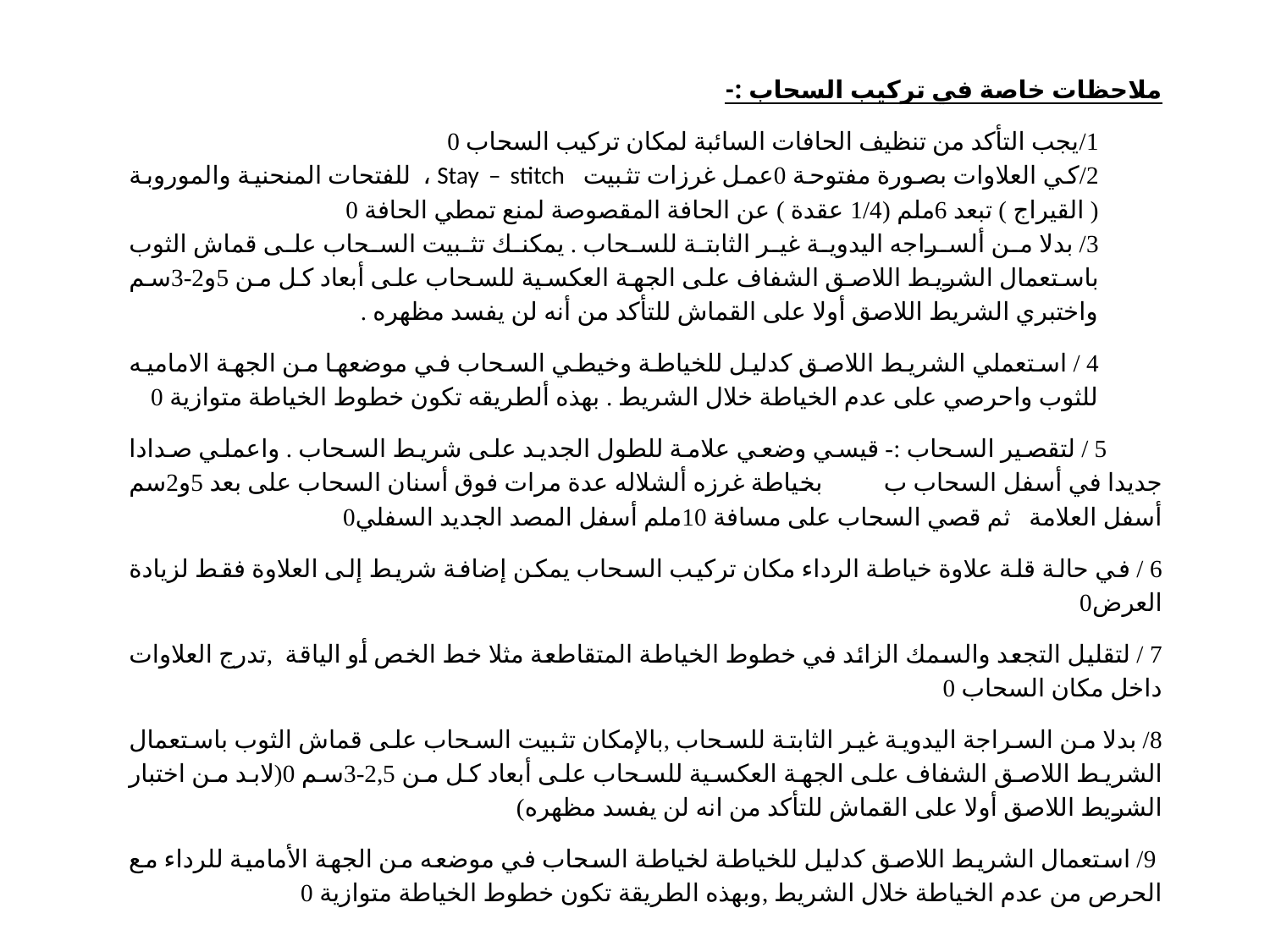

ملاحظات خاصة في تركيب السحاب :-
1/يجب التأكد من تنظيف الحافات السائبة لمكان تركيب السحاب 0
2/كي العلاوات بصورة مفتوحة 0عمل غرزات تثبيت   Stay – stitch ،  للفتحات المنحنية والموروبة ( القيراج ) تبعد 6ملم (1/4 عقدة ) عن الحافة المقصوصة لمنع تمطي الحافة 0
3/ بدلا من ألسراجه اليدوية غير الثابتة للسحاب . يمكنك تثبيت السحاب على قماش الثوب باستعمال الشريط اللاصق الشفاف على الجهة العكسية للسحاب على أبعاد كل من 5و2-3سم واختبري الشريط اللاصق أولا على القماش للتأكد من أنه لن يفسد مظهره .
4 / استعملي الشريط اللاصق كدليل للخياطة وخيطي السحاب في موضعها من الجهة الاماميه للثوب واحرصي على عدم الخياطة خلال الشريط . بهذه ألطريقه تكون خطوط الخياطة متوازية 0
         5 / لتقصير السحاب :- قيسي وضعي علامة للطول الجديد على شريط السحاب . واعملي صدادا جديدا في أسفل السحاب ب          بخياطة غرزه ألشلاله عدة مرات فوق أسنان السحاب على بعد 5و2سم أسفل العلامة   ثم قصي السحاب على مسافة 10ملم أسفل المصد الجديد السفلي0
6 / في حالة قلة علاوة خياطة الرداء مكان تركيب السحاب يمكن إضافة شريط إلى العلاوة فقط لزيادة العرض0
7 / لتقليل التجعد والسمك الزائد في خطوط الخياطة المتقاطعة مثلا خط الخص أو الياقة  ,تدرج العلاوات داخل مكان السحاب 0
8/ بدلا من السراجة اليدوية غير الثابتة للسحاب ,بالإمكان تثبيت السحاب على قماش الثوب باستعمال الشريط اللاصق الشفاف على الجهة العكسية للسحاب على أبعاد كل من 2,5-3سم 0(لابد من اختبار الشريط اللاصق أولا على القماش للتأكد من انه لن يفسد مظهره)
 9/ استعمال الشريط اللاصق كدليل للخياطة لخياطة السحاب في موضعه من الجهة الأمامية للرداء مع الحرص من عدم الخياطة خلال الشريط ,وبهذه الطريقة تكون خطوط الخياطة متوازية 0